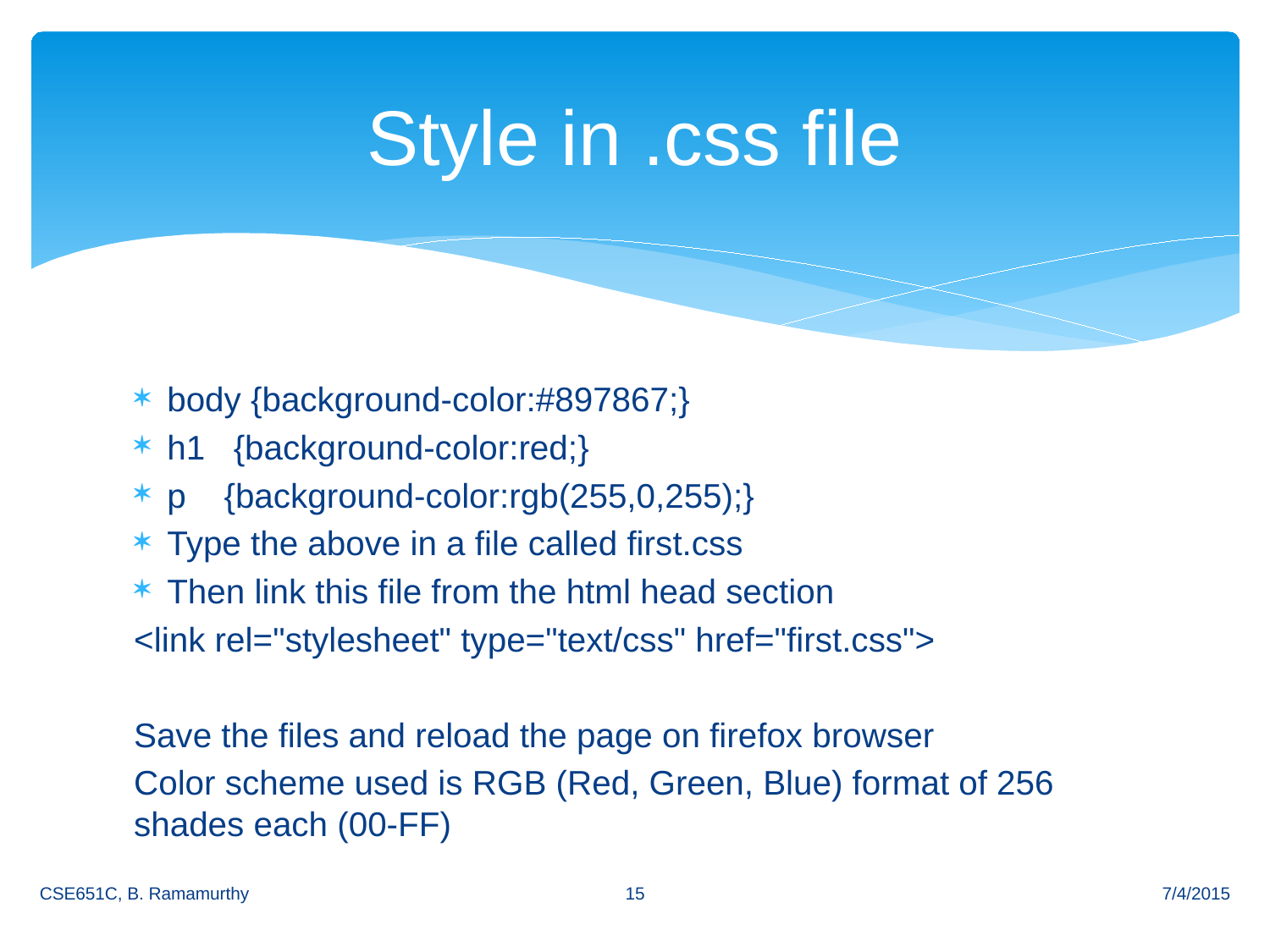

# Style in .css file
body {background-color:#897867;}
h1   {background-color:red;}
p    {background-color:rgb(255,0,255);}
Type the above in a file called first.css
Then link this file from the html head section
<link rel="stylesheet" type="text/css" href="first.css">

Save the files and reload the page on firefox browser
Color scheme used is RGB (Red, Green, Blue) format of 256 shades each (00-FF)
15
CSE651C, B. Ramamurthy
7/4/2015